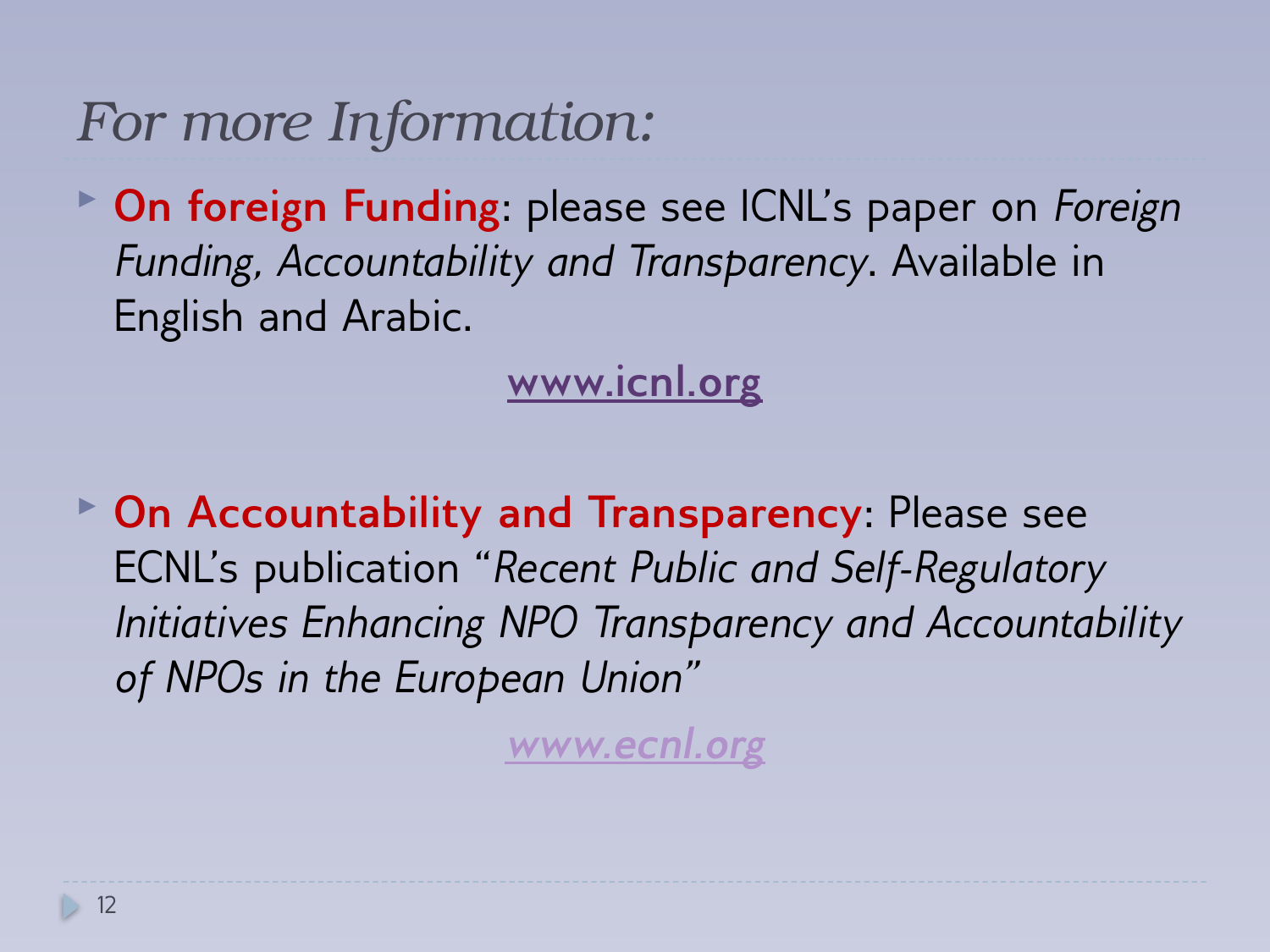

# For more Information:
On foreign Funding: please see ICNL’s paper on Foreign Funding, Accountability and Transparency. Available in English and Arabic.
www.icnl.org

On Accountability and Transparency: Please see ECNL’s publication “Recent Public and Self-Regulatory Initiatives Enhancing NPO Transparency and Accountability of NPOs in the European Union”
www.ecnl.org

12